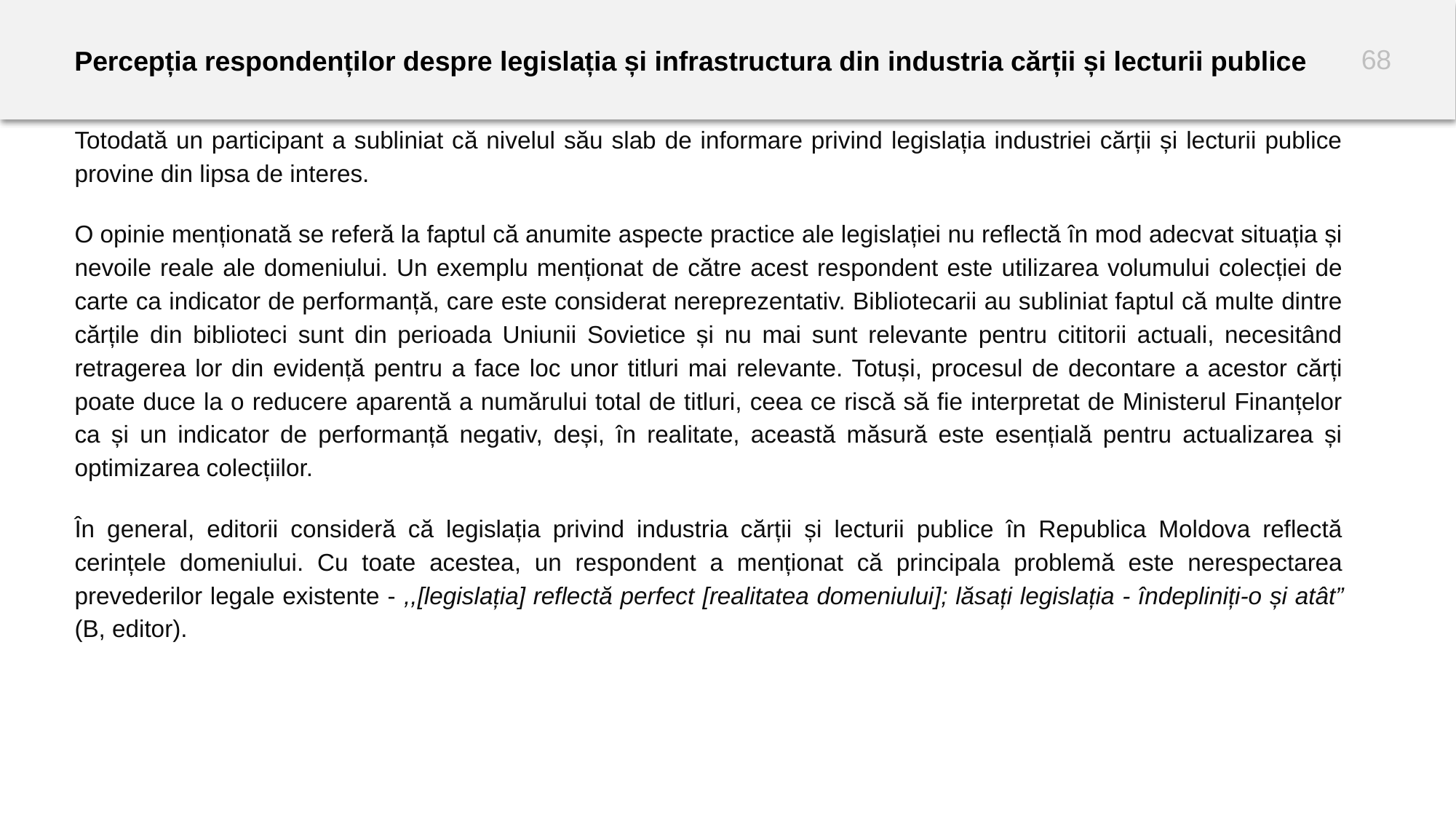

# Percepția respondenților despre legislația și infrastructura din industria cărții și lecturii publice
Totodată un participant a subliniat că nivelul său slab de informare privind legislația industriei cărții și lecturii publice provine din lipsa de interes.
O opinie menționată se referă la faptul că anumite aspecte practice ale legislației nu reflectă în mod adecvat situația și nevoile reale ale domeniului. Un exemplu menționat de către acest respondent este utilizarea volumului colecției de carte ca indicator de performanță, care este considerat nereprezentativ. Bibliotecarii au subliniat faptul că multe dintre cărțile din biblioteci sunt din perioada Uniunii Sovietice și nu mai sunt relevante pentru cititorii actuali, necesitând retragerea lor din evidență pentru a face loc unor titluri mai relevante. Totuși, procesul de decontare a acestor cărți poate duce la o reducere aparentă a numărului total de titluri, ceea ce riscă să fie interpretat de Ministerul Finanțelor ca și un indicator de performanță negativ, deși, în realitate, această măsură este esențială pentru actualizarea și optimizarea colecțiilor.
În general, editorii consideră că legislația privind industria cărții și lecturii publice în Republica Moldova reflectă cerințele domeniului. Cu toate acestea, un respondent a menționat că principala problemă este nerespectarea prevederilor legale existente - ,,[legislația] reflectă perfect [realitatea domeniului]; lăsați legislația - îndepliniți-o și atât” (B, editor).